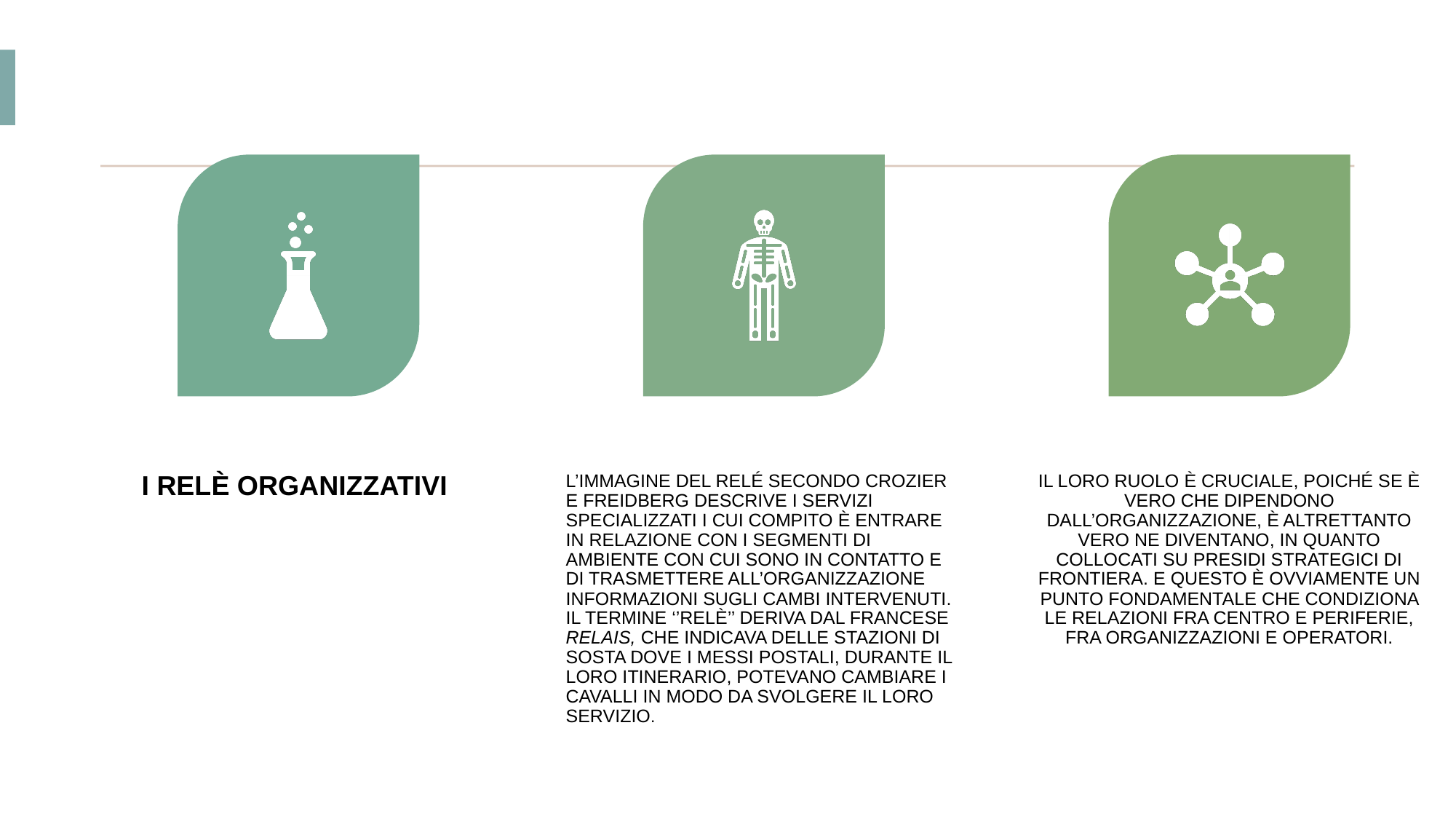

I relè organizzativi
L’immagine del relé secondo Crozier e Freidberg descrive i servizi specializzati i cui compito è entrare in relazione con i segmenti di ambiente con cui sono in contatto e di trasmettere all’organizzazione informazioni sugli cambi intervenuti. Il termine ‘’relè’’ deriva dal francese relais, che indicava delle stazioni di sosta dove i messi postali, durante il loro itinerario, potevano cambiare i cavalli in modo da svolgere il loro servizio.
Il loro ruolo è cruciale, poiché se è vero che dipendono dall’organizzazione, è altrettanto vero ne diventano, in quanto collocati su presidi strategici di frontiera. E questo è ovviamente un punto fondamentale che condiziona le relazioni fra centro e periferie, fra organizzazioni e operatori.